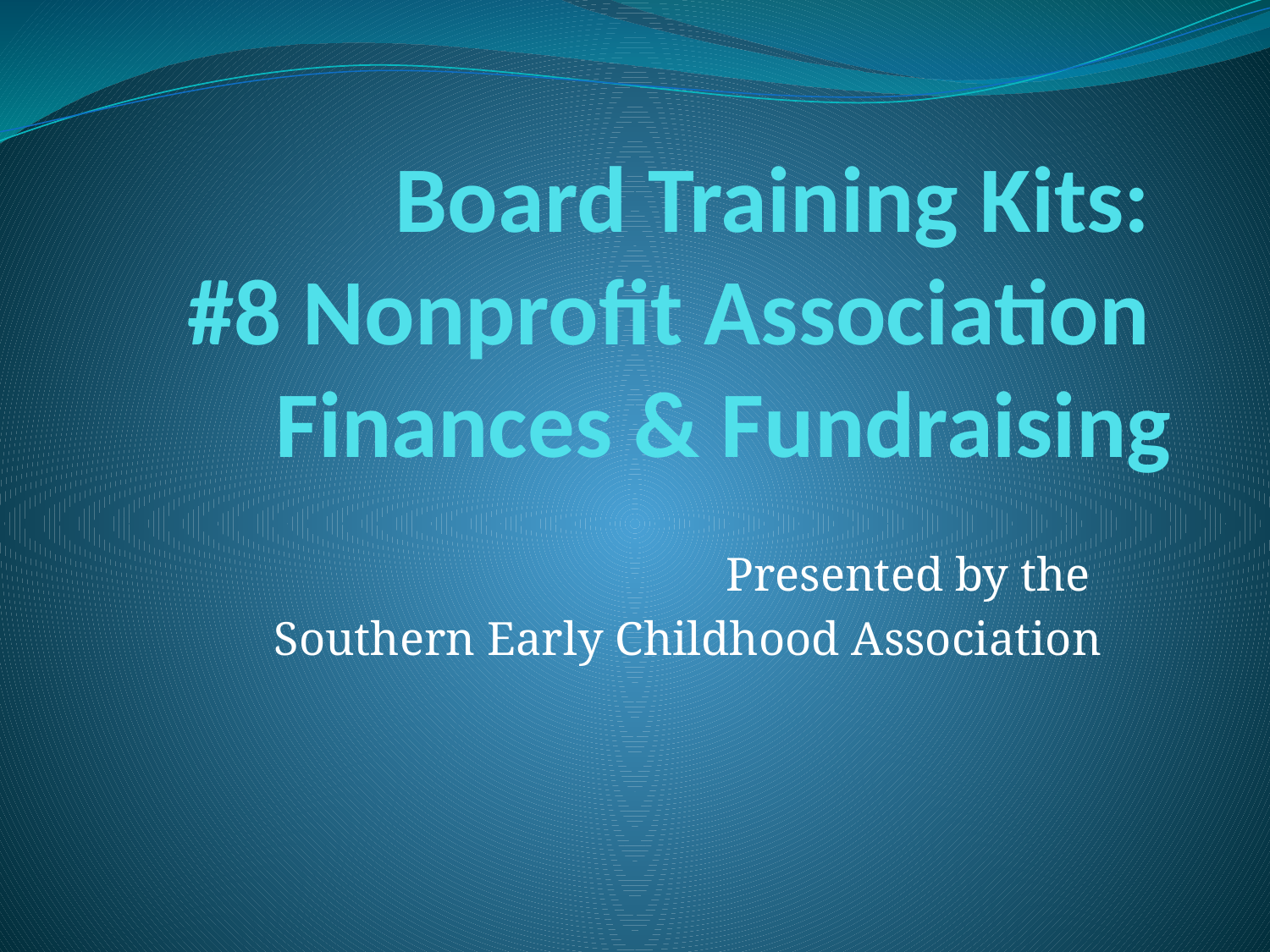

# Board Training Kits: #8 Nonprofit Association Finances & Fundraising
Presented by the
Southern Early Childhood Association